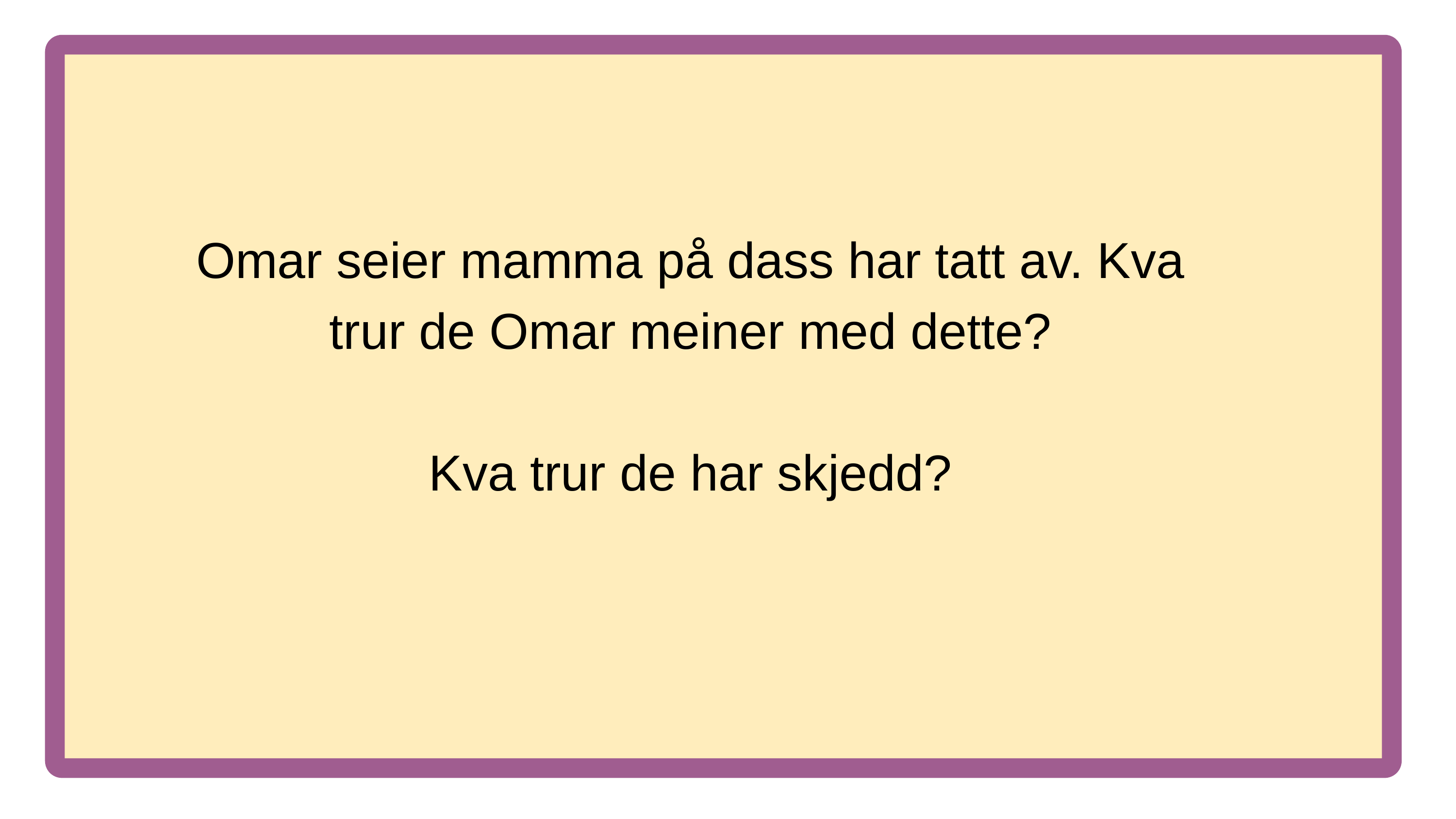

Omar seier mamma på dass har tatt av. Kva trur de Omar meiner med dette?

Kva trur de har skjedd?